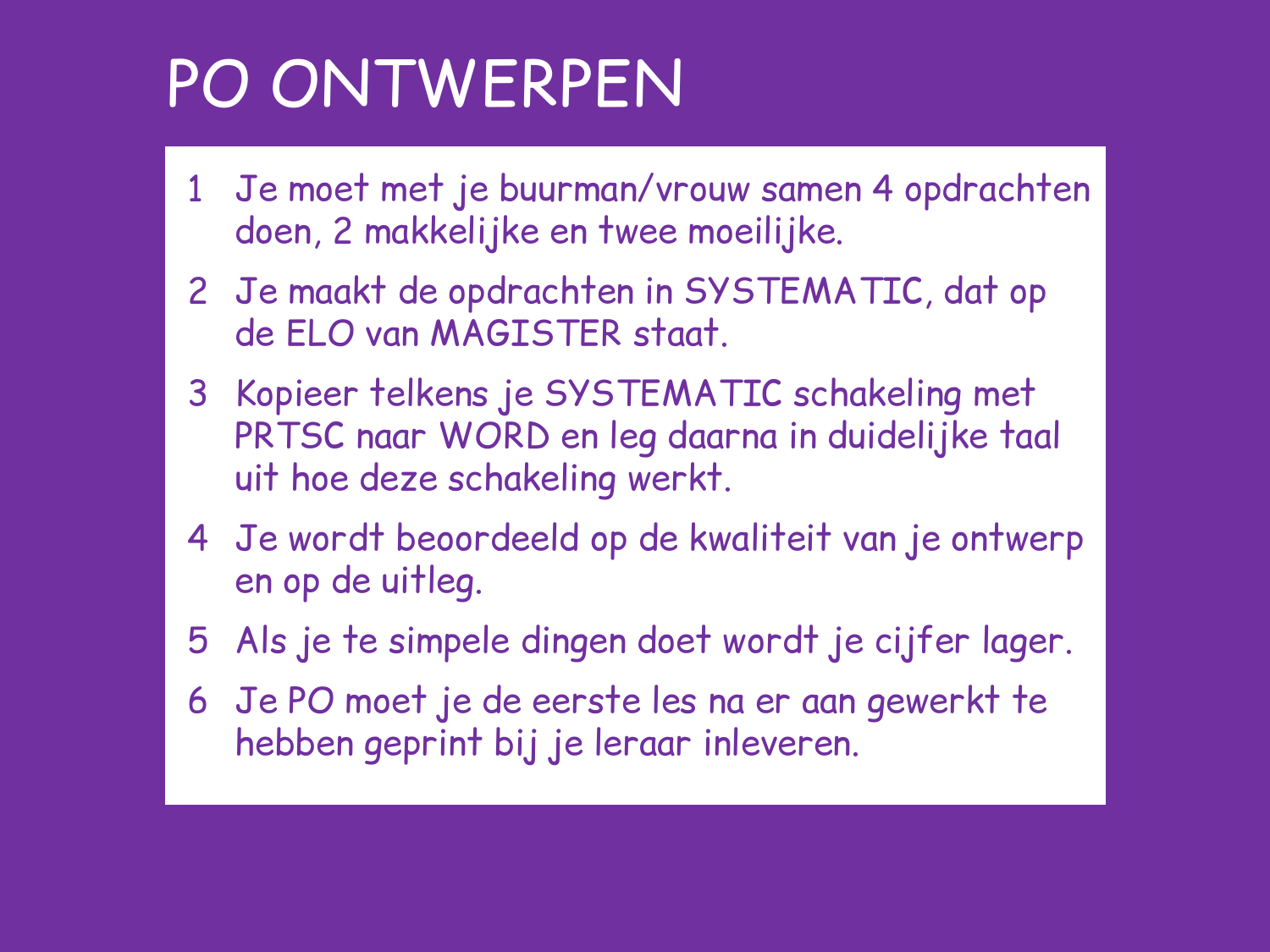

PO ONTWERPEN
Je moet met je buurman/vrouw samen 4 opdrachten doen, 2 makkelijke en twee moeilijke.
Je maakt de opdrachten in SYSTEMATIC, dat op de ELO van MAGISTER staat.
Kopieer telkens je SYSTEMATIC schakeling met PRTSC naar WORD en leg daarna in duidelijke taal uit hoe deze schakeling werkt.
Je wordt beoordeeld op de kwaliteit van je ontwerp en op de uitleg.
Als je te simpele dingen doet wordt je cijfer lager.
Je PO moet je de eerste les na er aan gewerkt te hebben geprint bij je leraar inleveren.